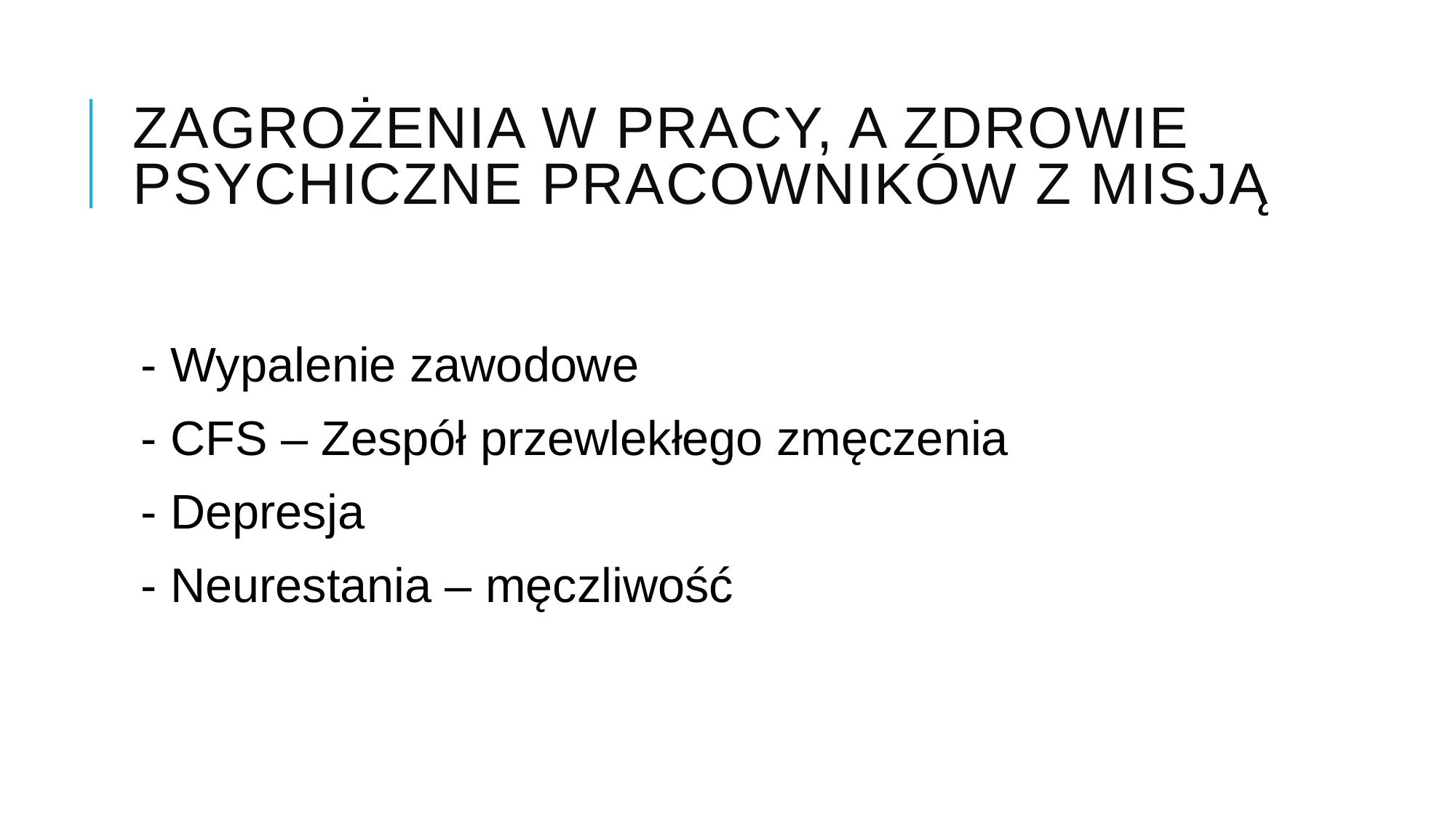

# zagrożenia w pracy, a zdrowie psychiczne pracowników z misją

- Wypalenie zawodowe
- CFS – Zespół przewlekłego zmęczenia
- Depresja
- Neurestania – męczliwość